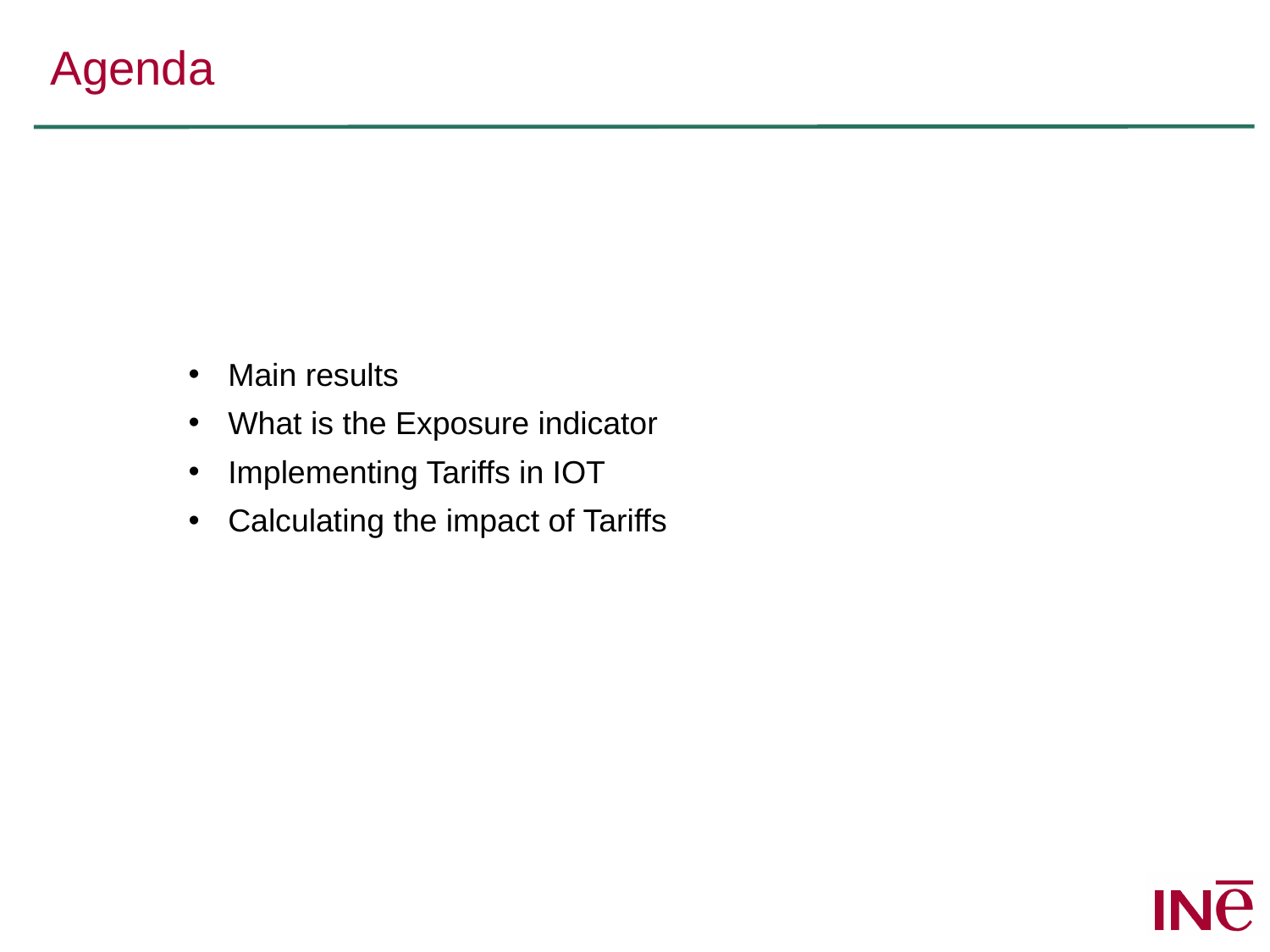

# Agenda
Main results
What is the Exposure indicator
Implementing Tariffs in IOT
Calculating the impact of Tariffs